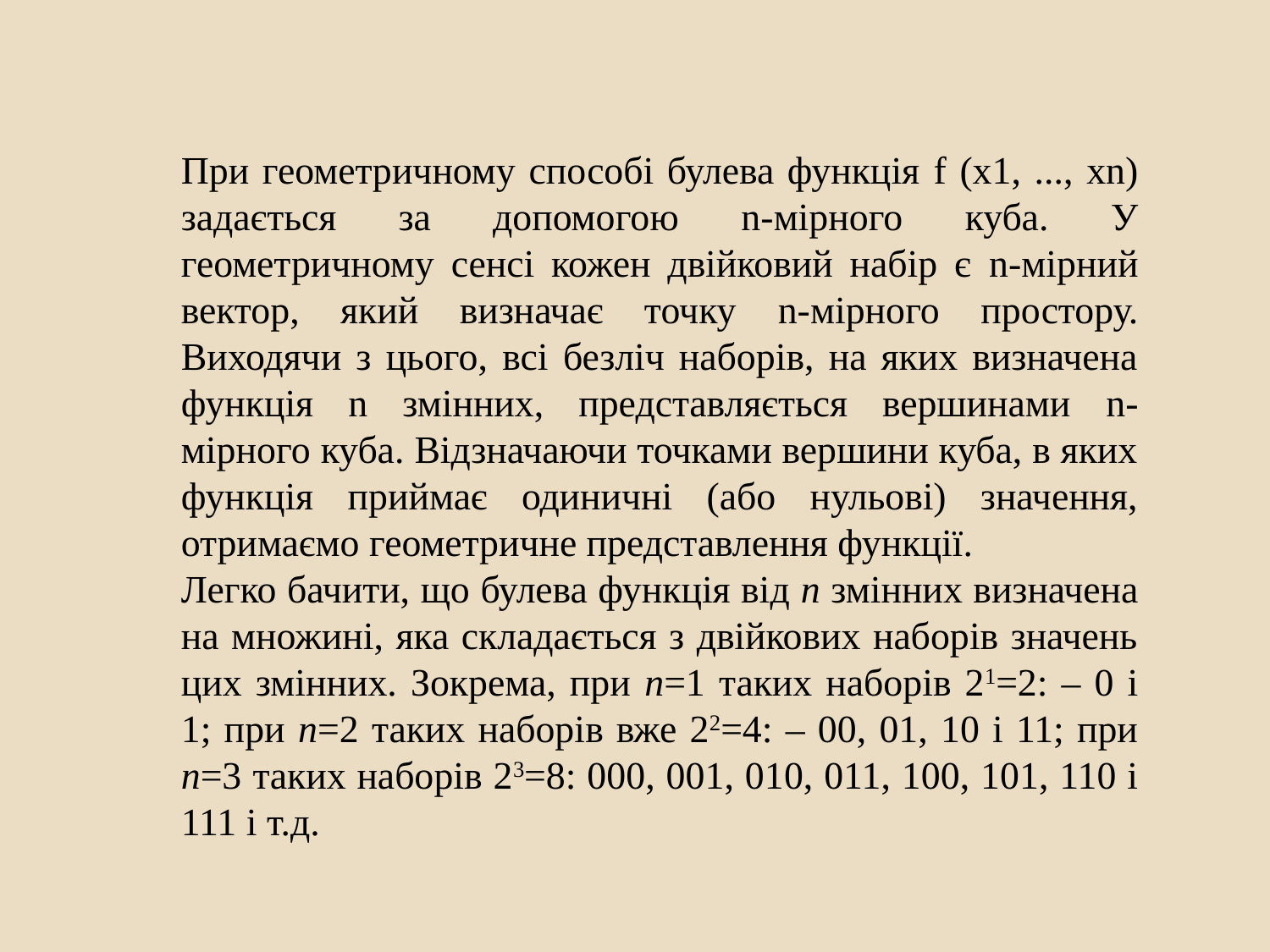

При геометричному способі булева функція f (х1, ..., xn) задається за допомогою n-мірного куба. У геометричному сенсі кожен двійковий набір є n-мірний вектор, який визначає точку n-мірного простору. Виходячи з цього, всі безліч наборів, на яких визначена функція n змінних, представляється вершинами n-мірного куба. Відзначаючи точками вершини куба, в яких функція приймає одиничні (або нульові) значення, отримаємо геометричне представлення функції.
Легко бачити, що булева функція від n змінних визначена на множині, яка складається з двійкових наборів значень цих змінних. Зокрема, при n=1 таких наборів 21=2: – 0 і 1; при n=2 таких наборів вже 22=4: – 00, 01, 10 і 11; при n=3 таких наборів 23=8: 000, 001, 010, 011, 100, 101, 110 і 111 і т.д.